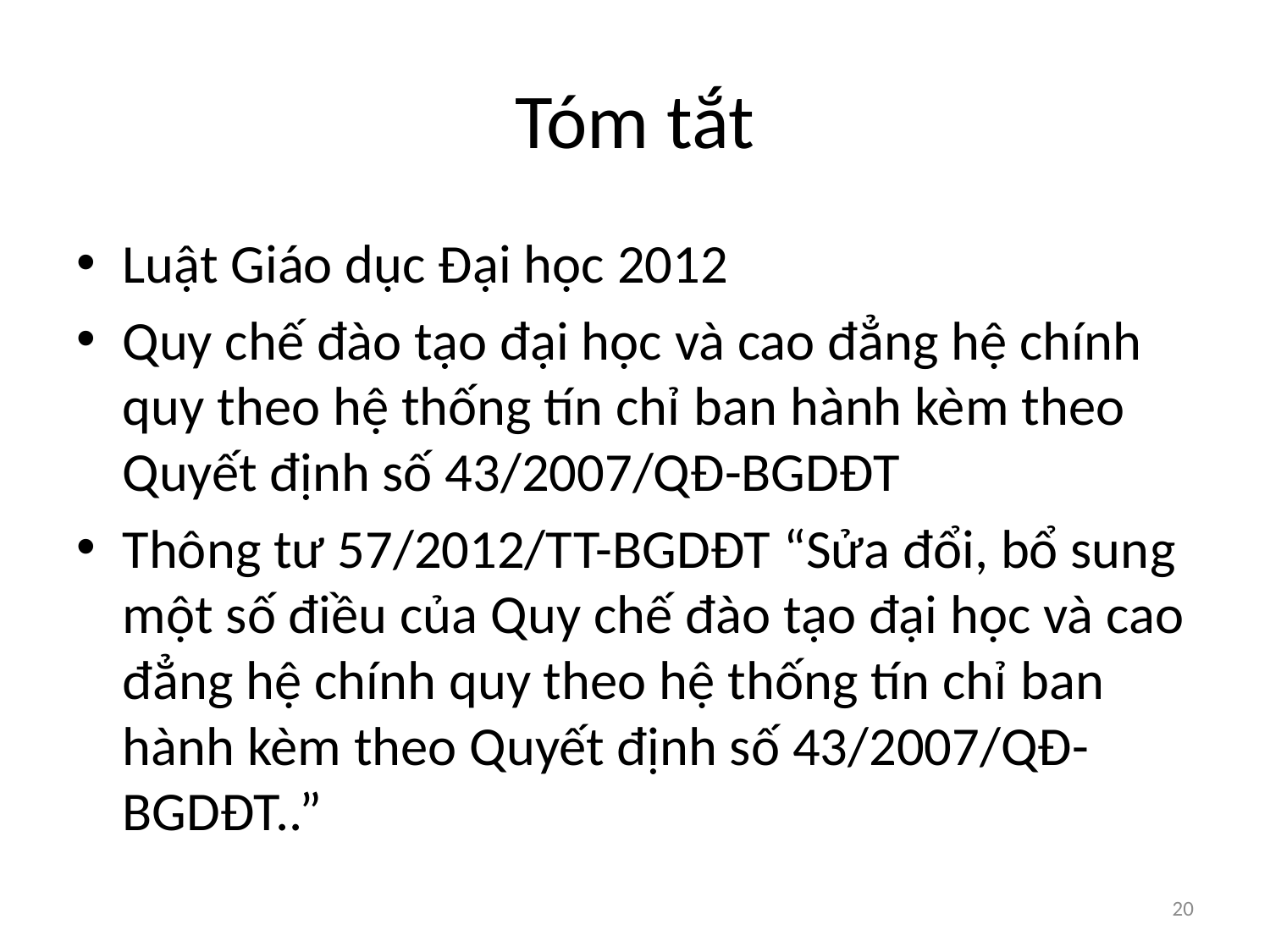

# Tóm tắt
Luật Giáo dục Đại học 2012
Quy chế đào tạo đại học và cao đẳng hệ chính quy theo hệ thống tín chỉ ban hành kèm theo Quyết định số 43/2007/QĐ-BGDĐT
Thông tư 57/2012/TT-BGDĐT “Sửa đổi, bổ sung một số điều của Quy chế đào tạo đại học và cao đẳng hệ chính quy theo hệ thống tín chỉ ban hành kèm theo Quyết định số 43/2007/QĐ-BGDĐT..”

20